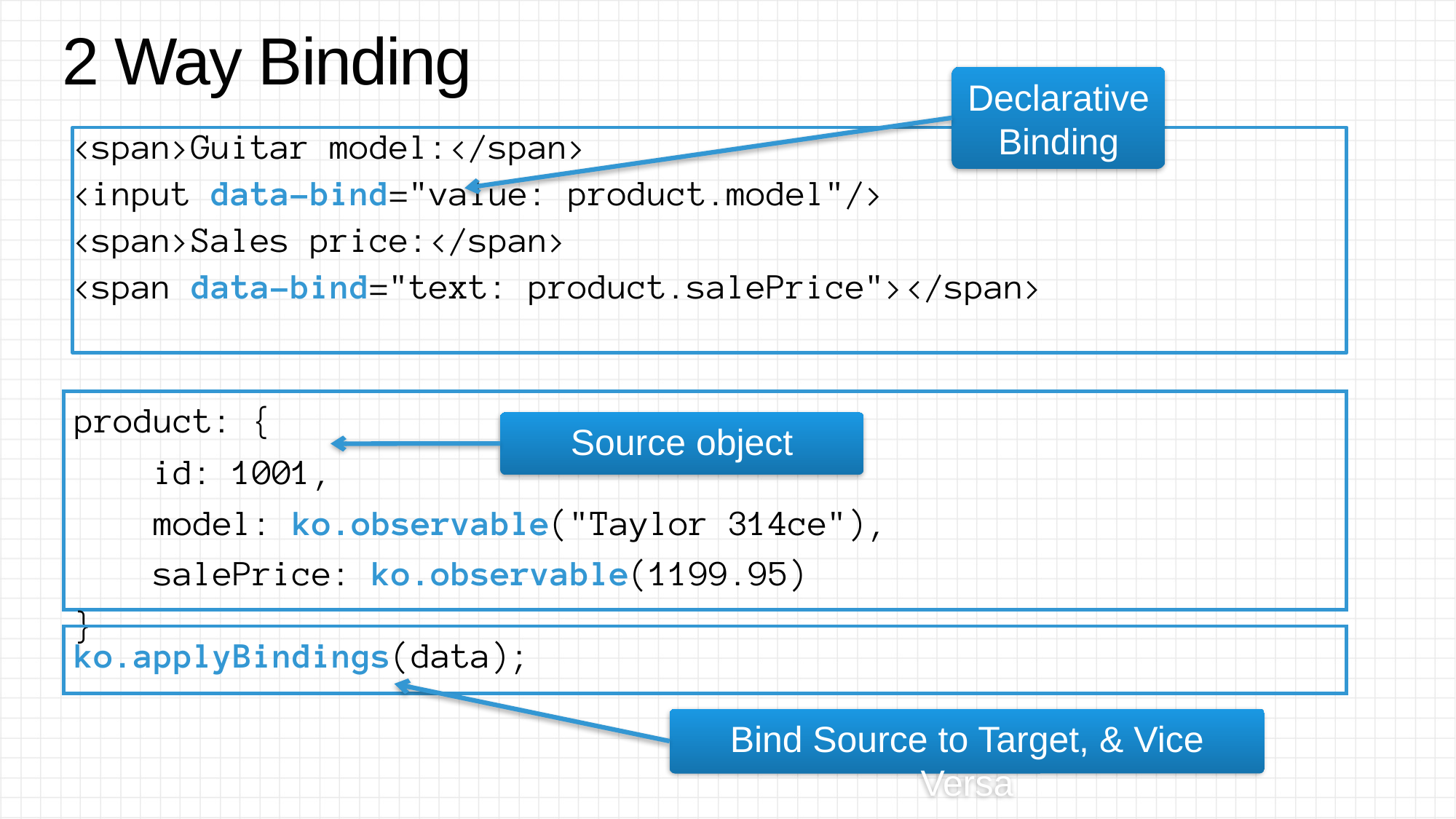

# 2 Way Binding
Declarative Binding
<span>Guitar model:</span>
<input data-bind="value: product.model"/>
<span>Sales price:</span>
<span data-bind="text: product.salePrice"></span>

product: {
    id: 1001,
    model: ko.observable("Taylor 314ce"),
    salePrice: ko.observable(1199.95)
}
Source object
ko.applyBindings(data);
Bind Source to Target, & Vice Versa